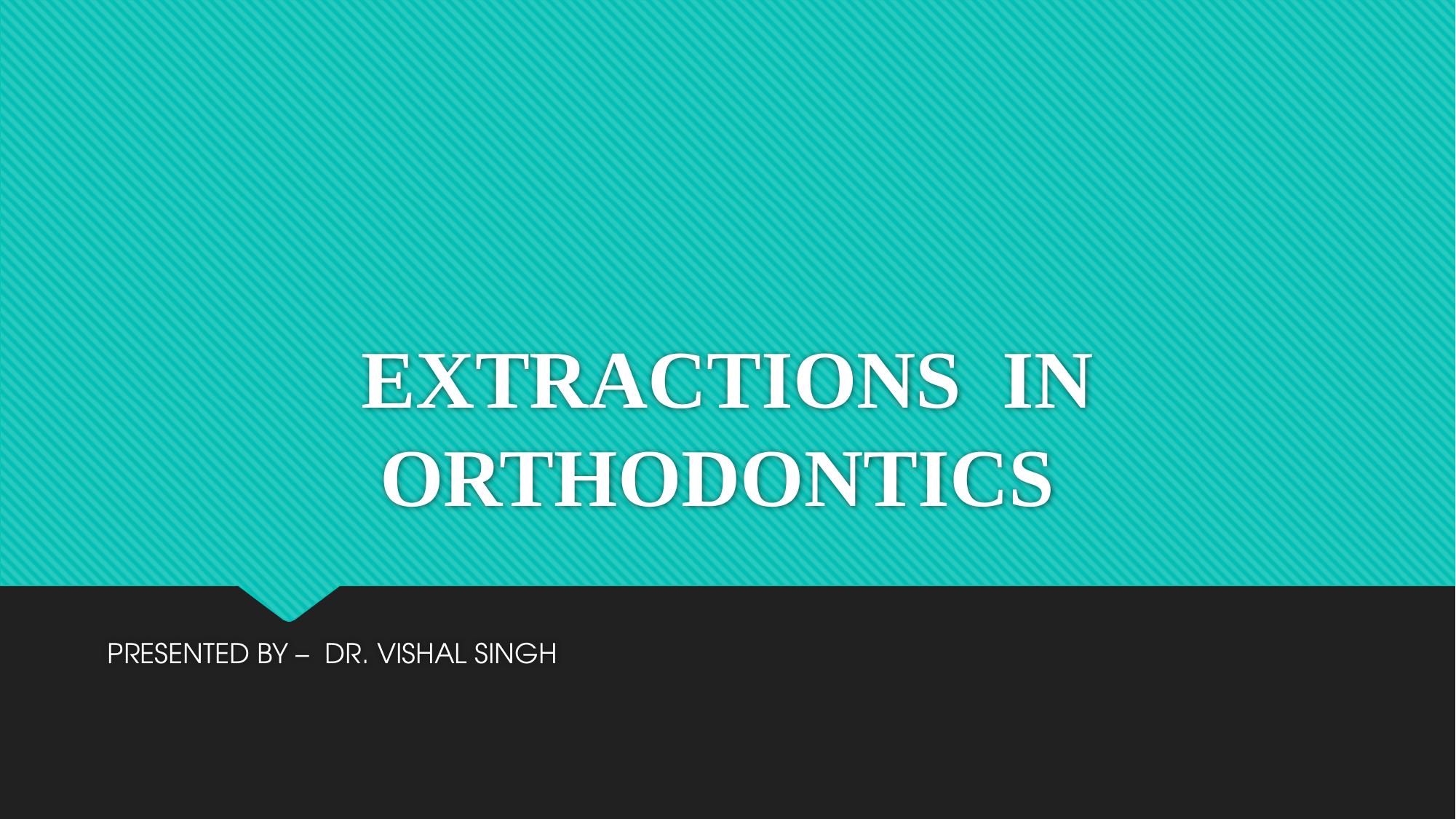

# EXTRACTIONS  IN ORTHODONTICS
PRESENTED BY –  DR. VISHAL SINGH